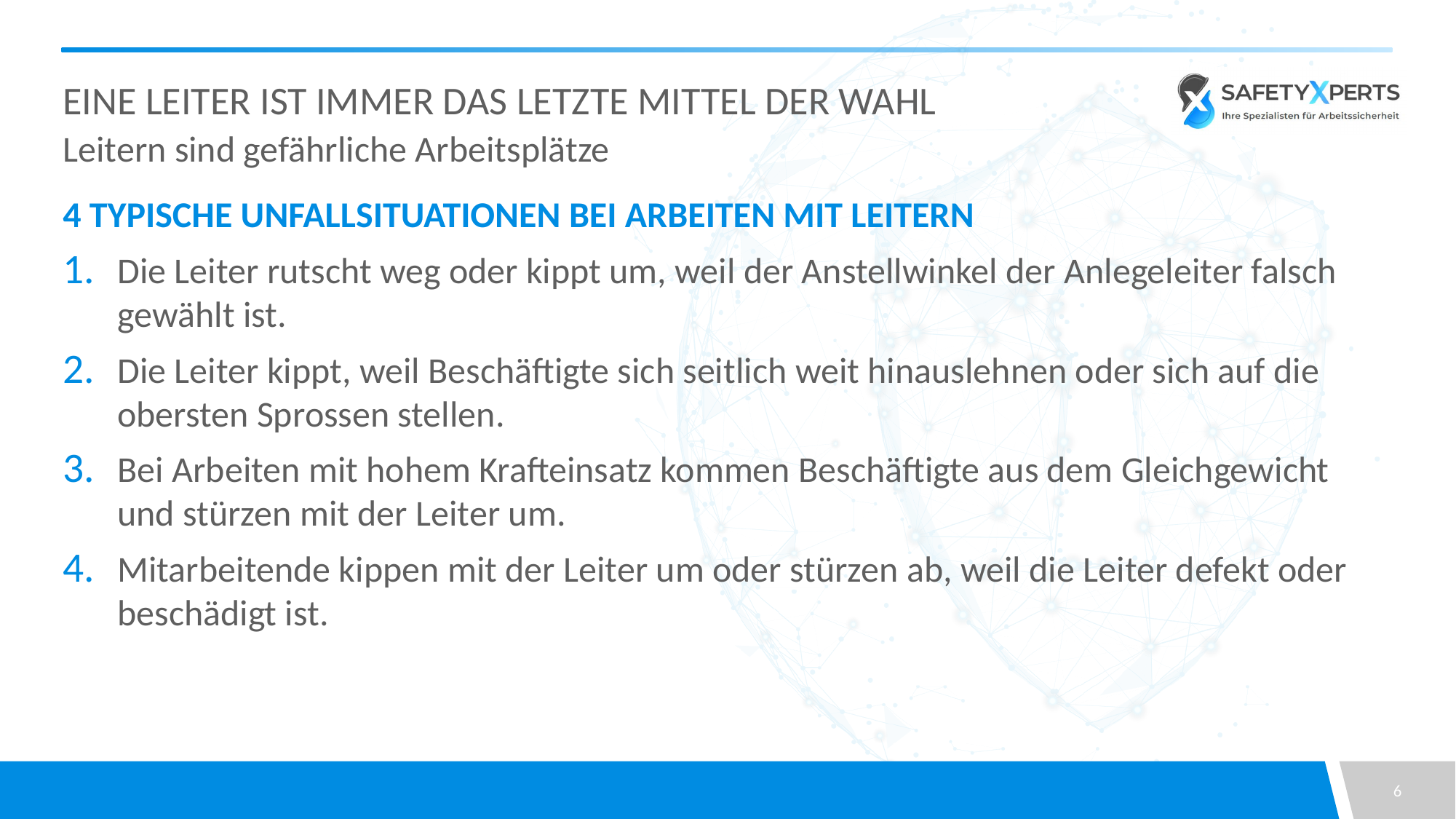

# Eine Leiter ist immer das letzte Mittel der Wahl
Leitern sind gefährliche Arbeitsplätze
4 typische Unfallsituationen bei Arbeiten mit Leitern
Die Leiter rutscht weg oder kippt um, weil der Anstellwinkel der Anlegeleiter falsch gewählt ist.
Die Leiter kippt, weil Beschäftigte sich seitlich weit hinauslehnen oder sich auf die obersten Sprossen stellen.
Bei Arbeiten mit hohem Krafteinsatz kommen Beschäftigte aus dem Gleichgewicht und stürzen mit der Leiter um.
Mitarbeitende kippen mit der Leiter um oder stürzen ab, weil die Leiter defekt oder beschädigt ist.

6